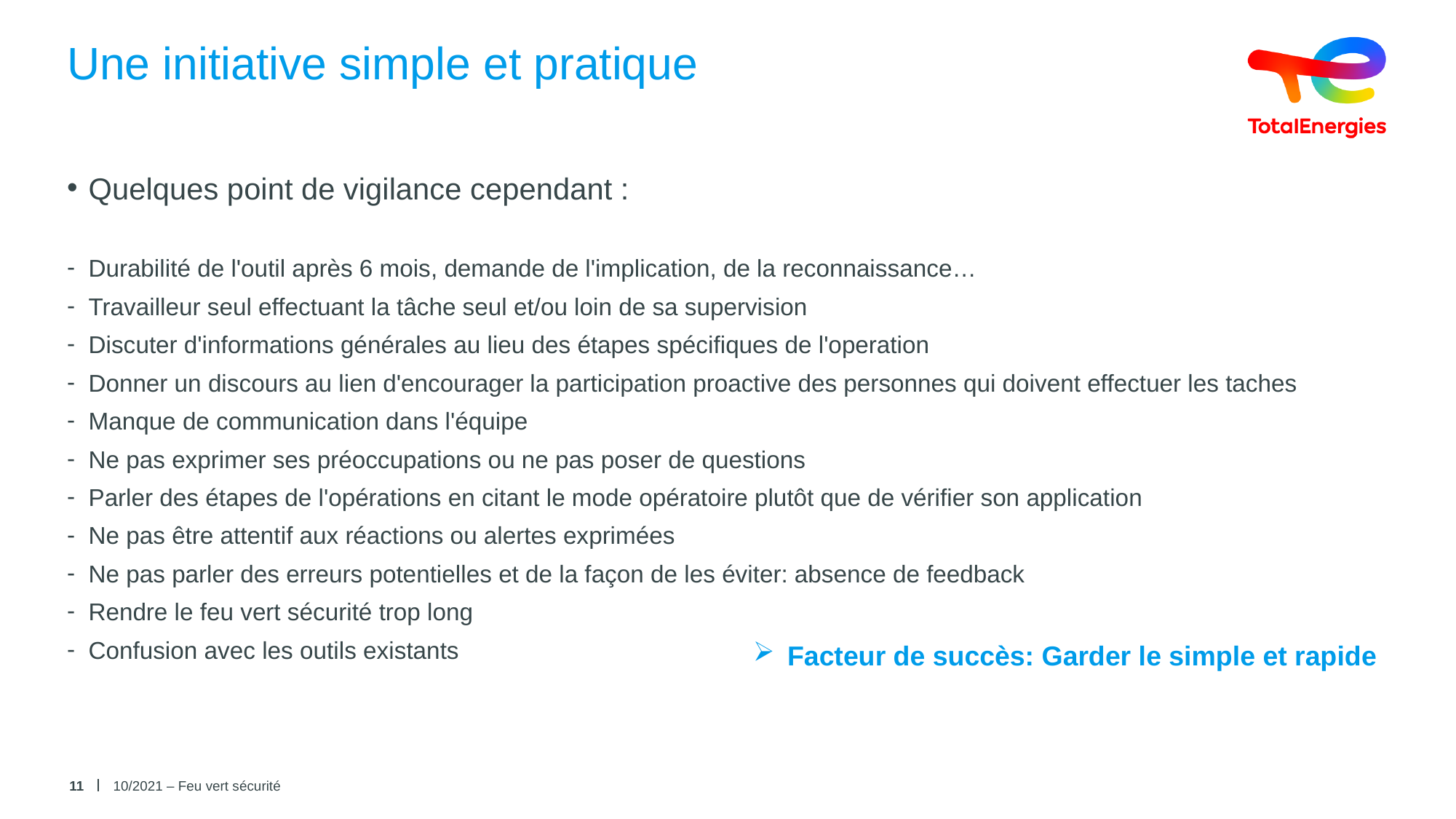

# Une initiative simple et pratique
Quelques point de vigilance cependant :

Durabilité de l'outil après 6 mois, demande de l'implication, de la reconnaissance…
Travailleur seul effectuant la tâche seul et/ou loin de sa supervision
Discuter d'informations générales au lieu des étapes spécifiques de l'operation
Donner un discours au lien d'encourager la participation proactive des personnes qui doivent effectuer les taches
Manque de communication dans l'équipe
Ne pas exprimer ses préoccupations ou ne pas poser de questions
Parler des étapes de l'opérations en citant le mode opératoire plutôt que de vérifier son application
Ne pas être attentif aux réactions ou alertes exprimées
Ne pas parler des erreurs potentielles et de la façon de les éviter: absence de feedback
Rendre le feu vert sécurité trop long
Confusion avec les outils existants

Facteur de succès: Garder le simple et rapide
11
10/2021 – Feu vert sécurité